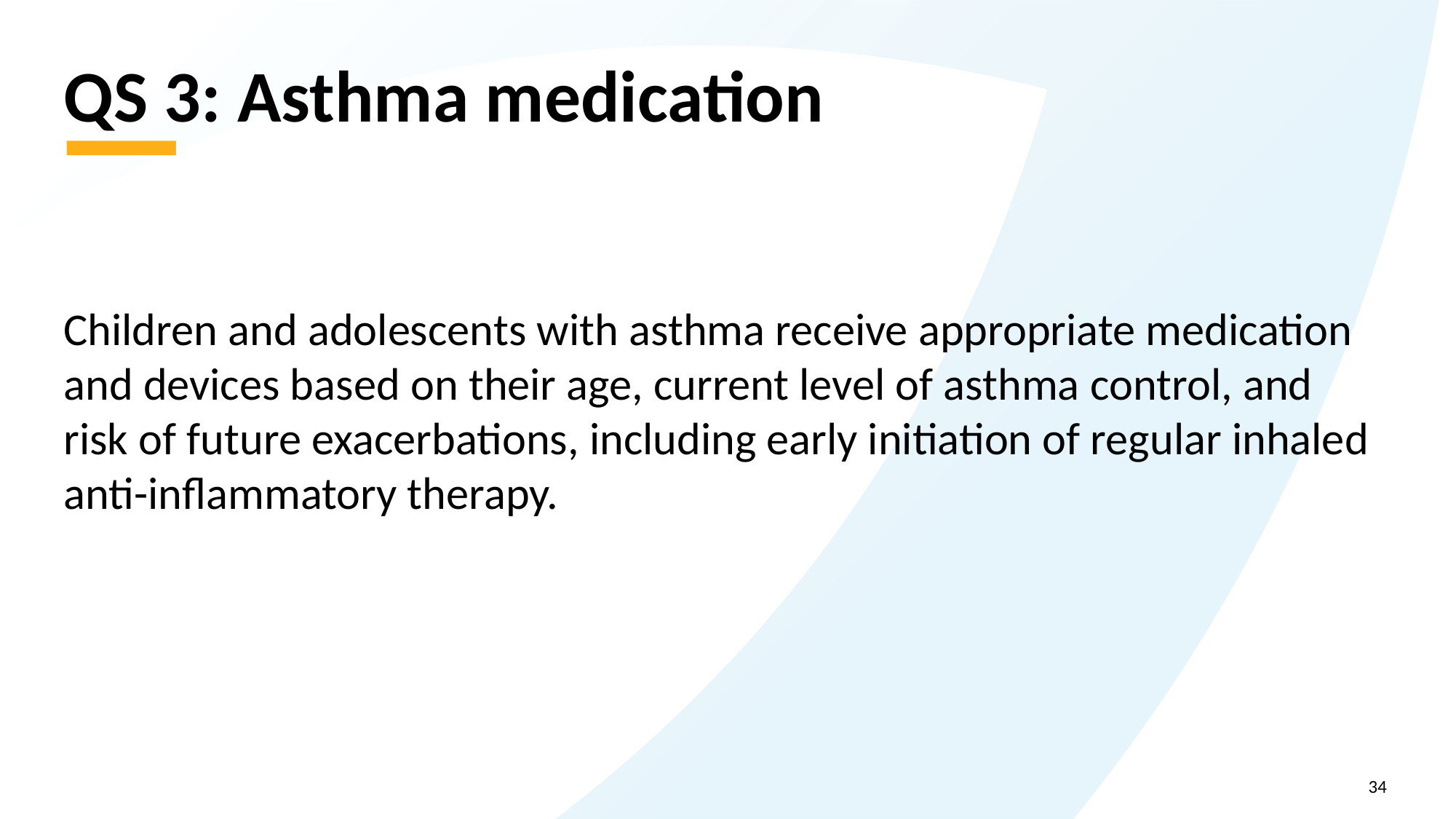

# QS 3: Asthma medication
Children and adolescents with asthma receive appropriate medication and devices based on their age, current level of asthma control, and risk of future exacerbations, including early initiation of regular inhaled anti-inflammatory therapy.